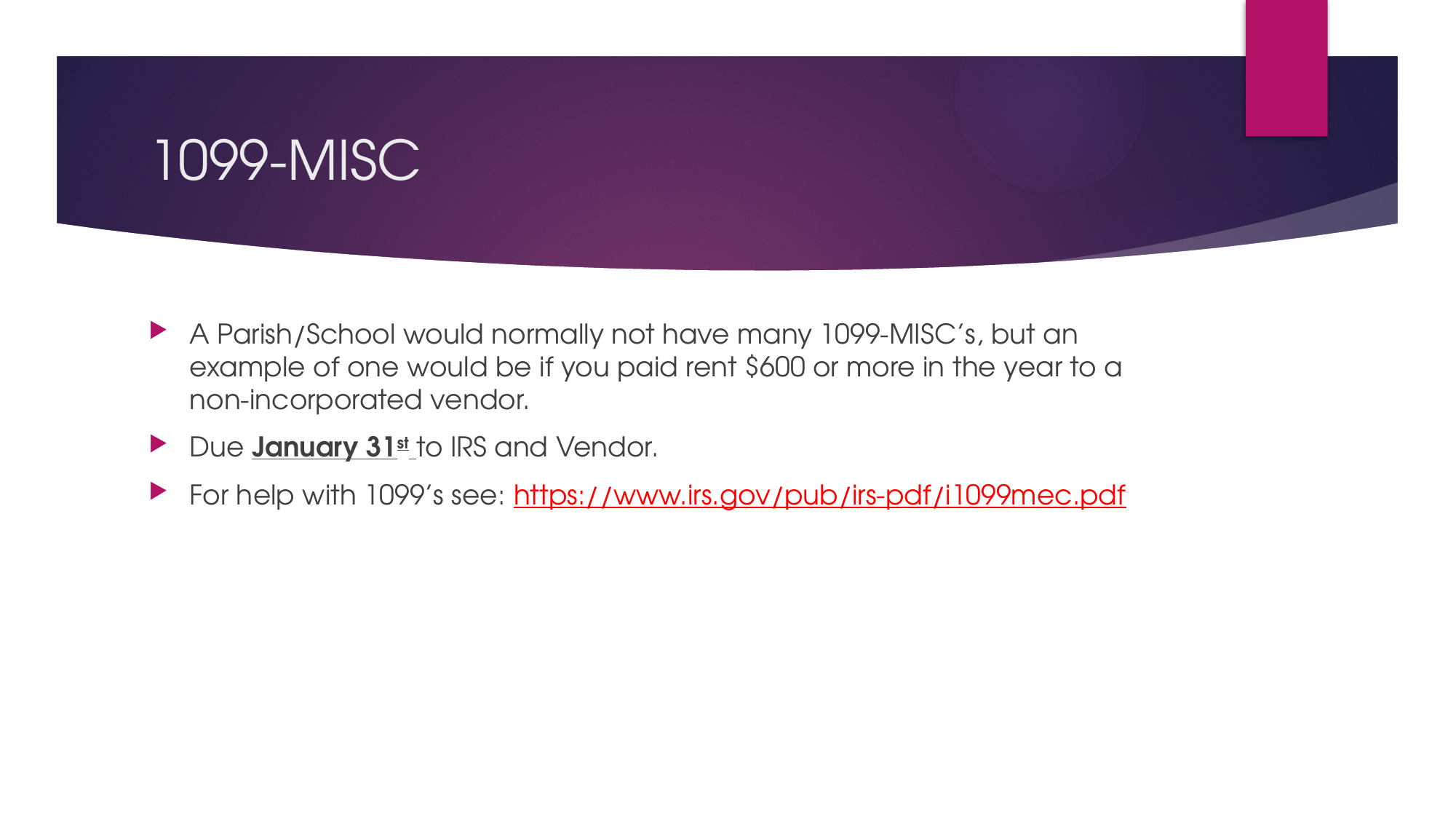

# 1099-MISC
A Parish/School would normally not have many 1099-MISC’s, but an example of one would be if you paid rent $600 or more in the year to a non-incorporated vendor.
Due January 31st to IRS and Vendor.
For help with 1099’s see: https://www.irs.gov/pub/irs-pdf/i1099mec.pdf